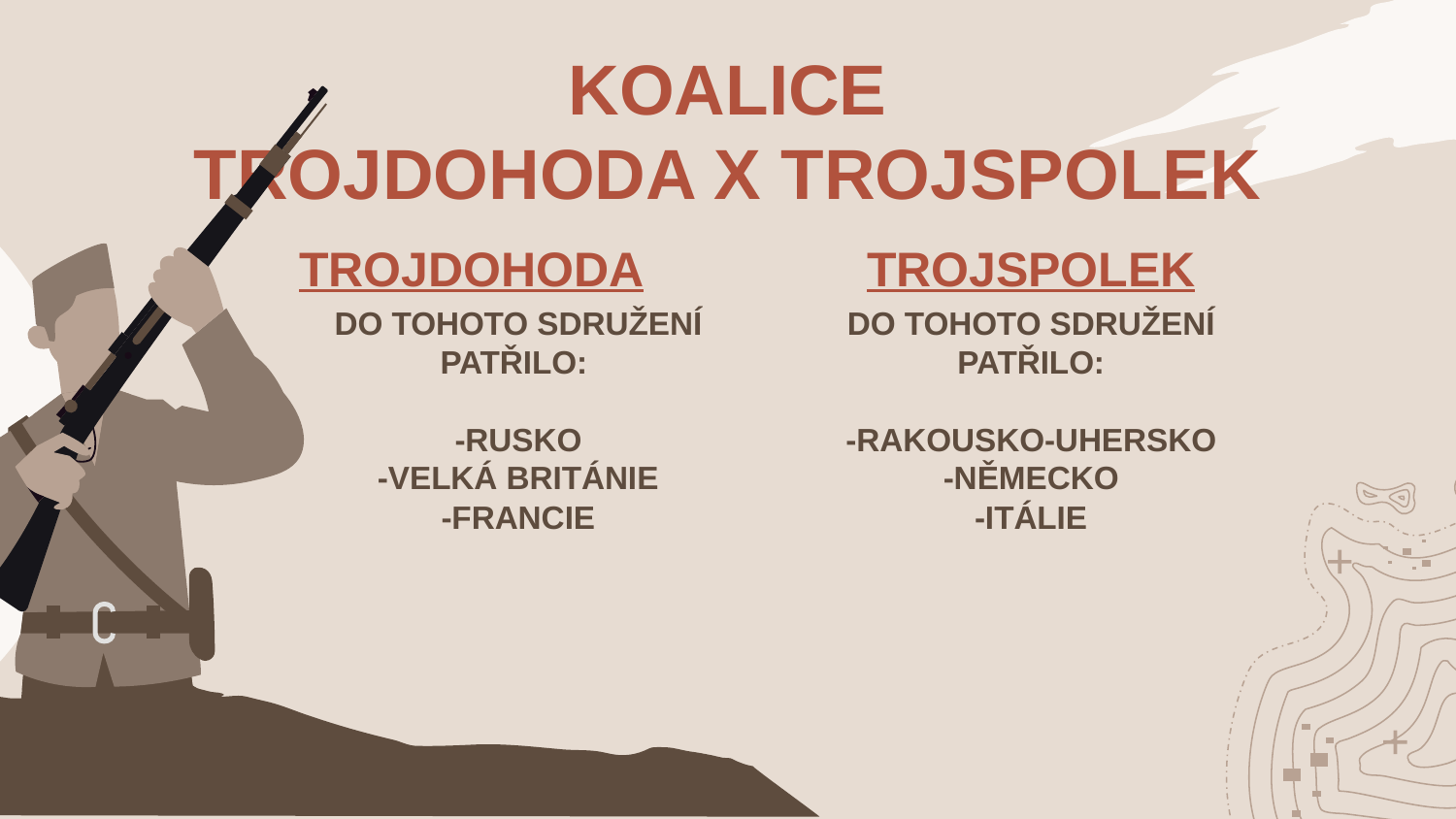

KOALICE
TROJDOHODA X TROJSPOLEK

TROJDOHODA
# TROJSPOLEK
DO TOHOTO SDRUŽENÍ PATŘILO:

-RAKOUSKO-UHERSKO
-NĚMECKO
-ITÁLIE

DO TOHOTO SDRUŽENÍ PATŘILO:

-RUSKO
-VELKÁ BRITÁNIE
-FRANCIE